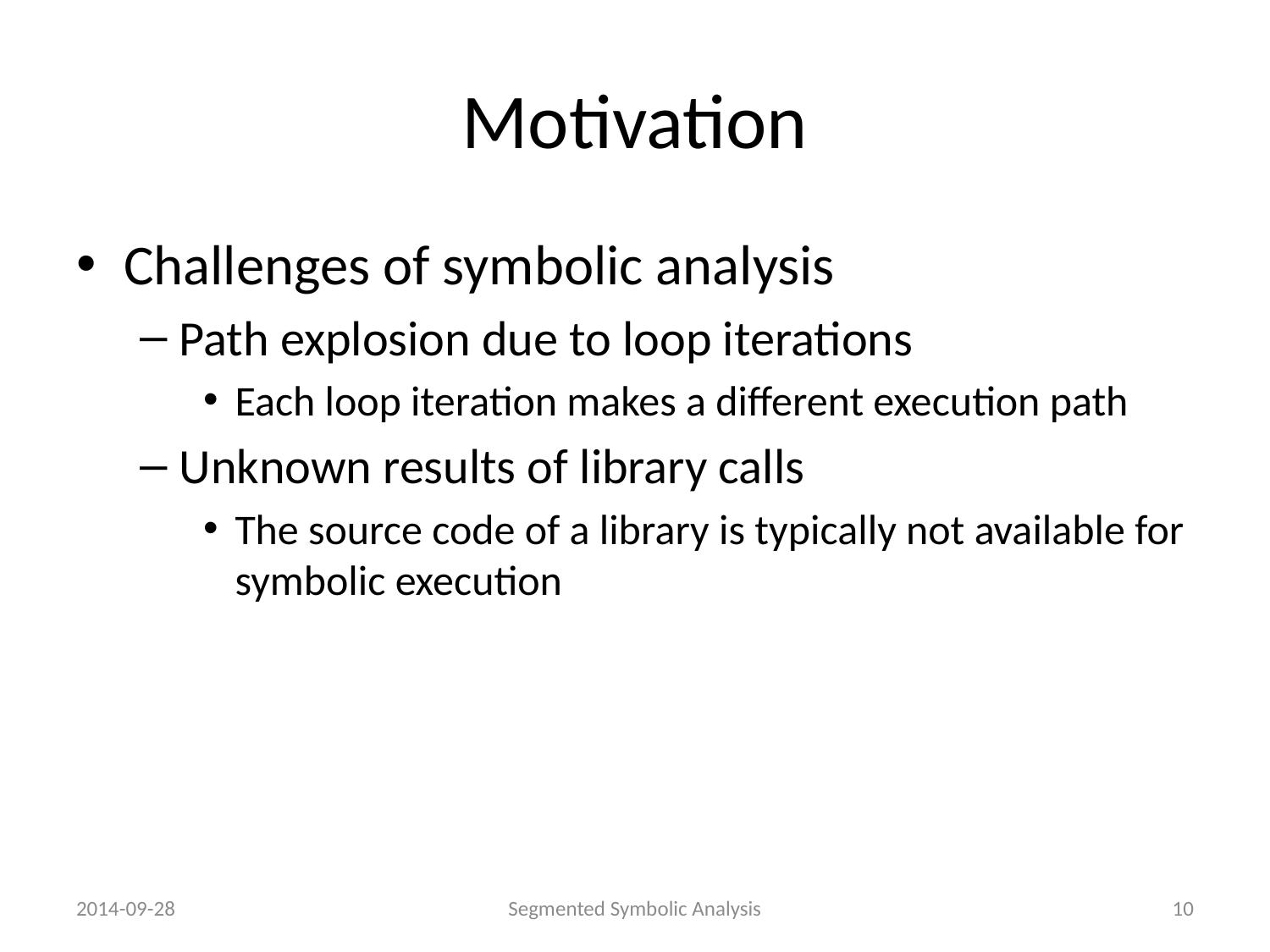

# Motivation
Challenges of symbolic analysis
Path explosion due to loop iterations
Each loop iteration makes a different execution path
Unknown results of library calls
The source code of a library is typically not available for symbolic execution
2014-09-28
Segmented Symbolic Analysis
10